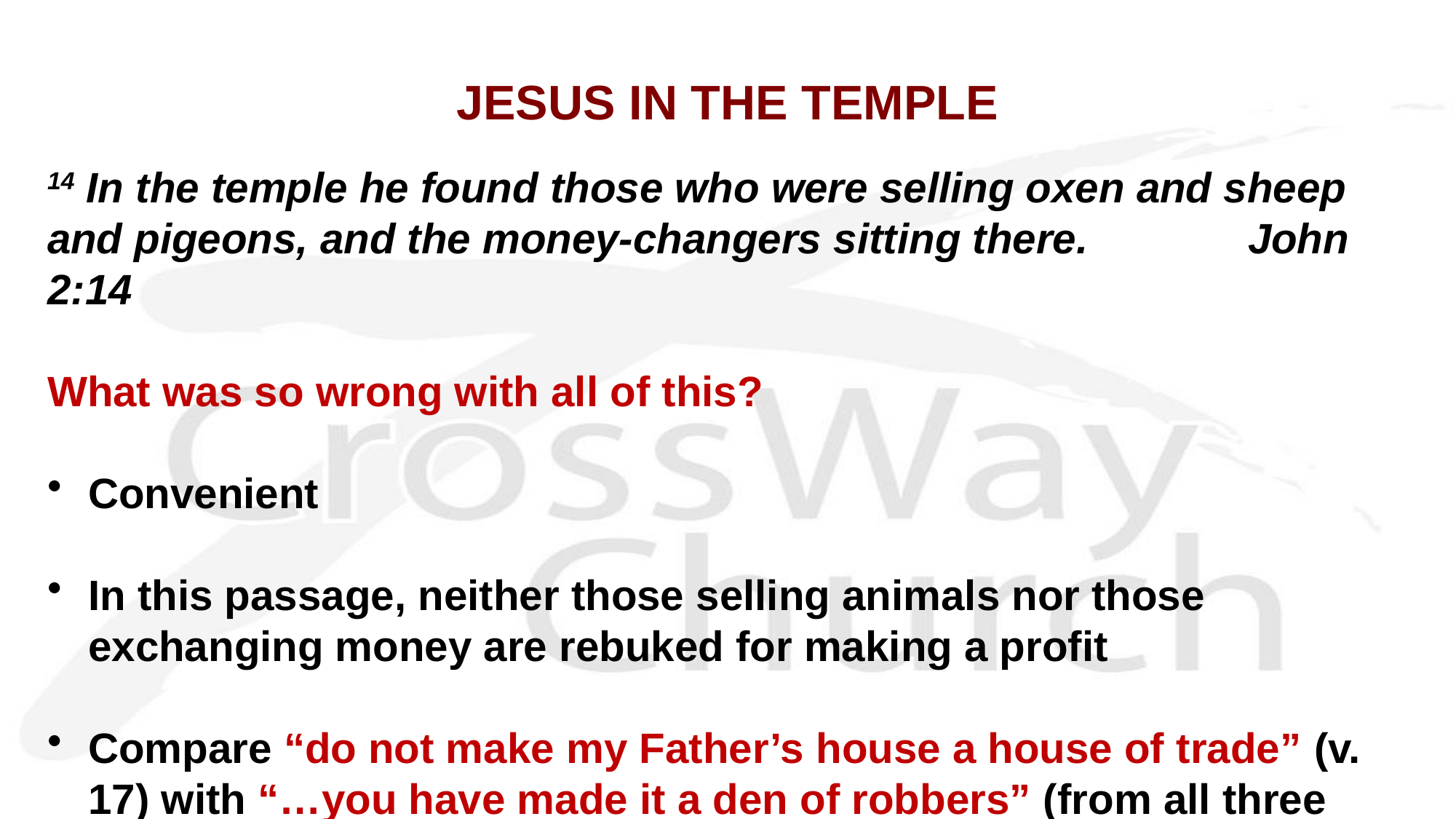

# JESUS IN THE TEMPLE
14 In the temple he found those who were selling oxen and sheep and pigeons, and the money-changers sitting there.		John 2:14

What was so wrong with all of this?

Convenient

In this passage, neither those selling animals nor those exchanging money are rebuked for making a profit

Compare “do not make my Father’s house a house of trade” (v. 17) with “…you have made it a den of robbers” (from all three Synoptics). Notice how much changed in just two years!